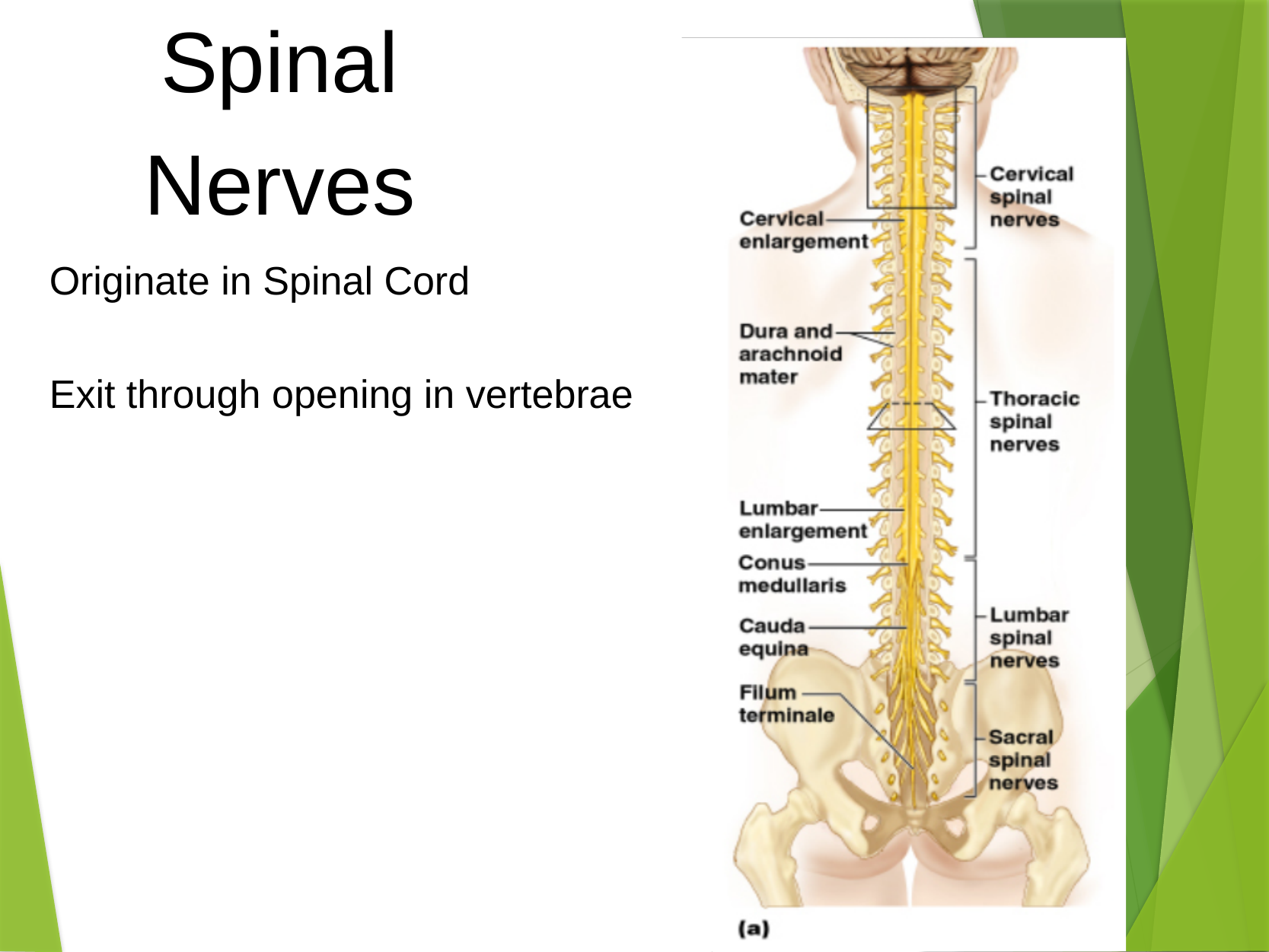

Spinal Nerves

Originate in Spinal Cord

Exit through opening in vertebrae